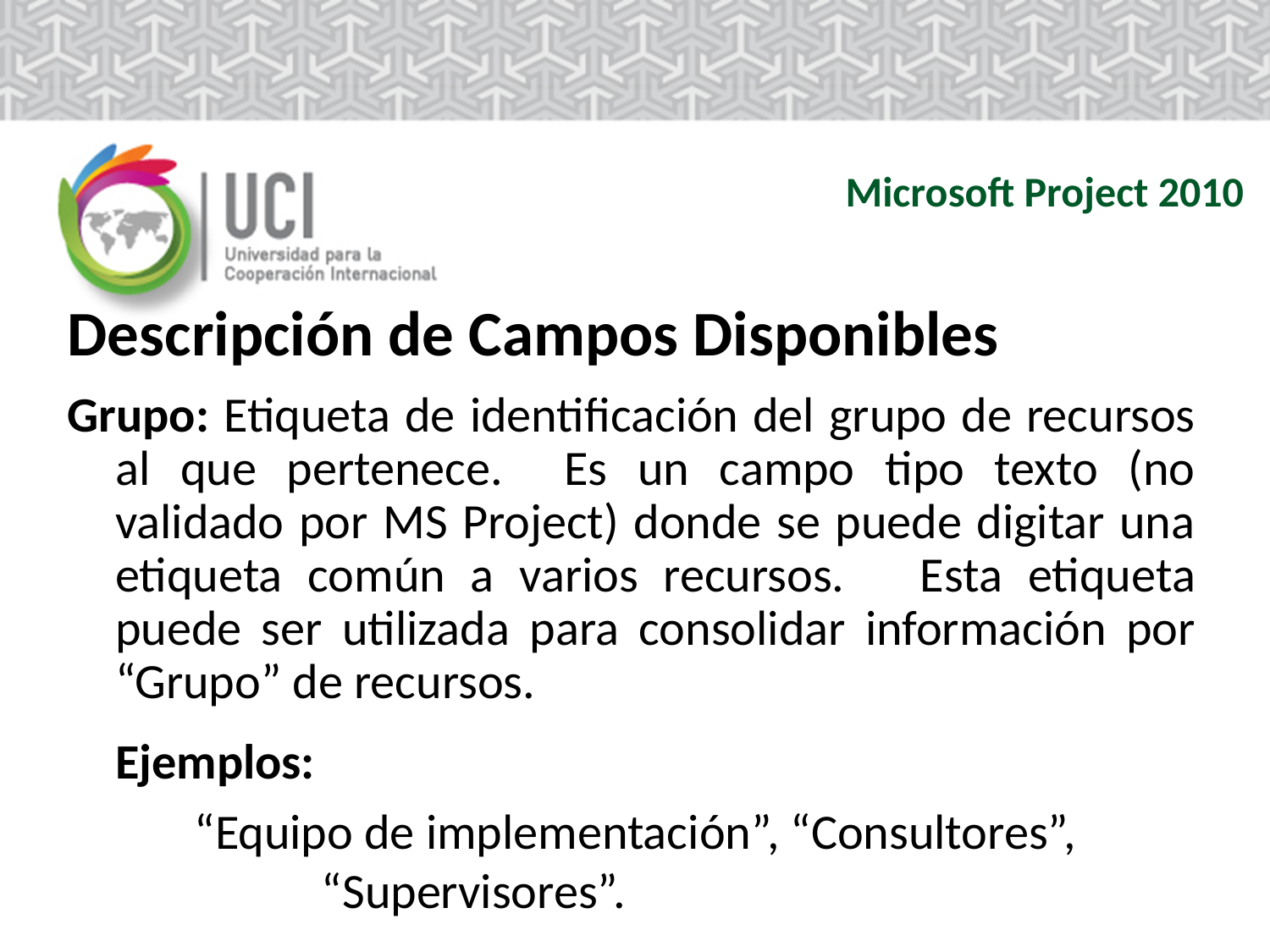

Microsoft Project 2010
Descripción de Campos Disponibles
Grupo: Etiqueta de identificación del grupo de recursos al que pertenece.  Es un campo tipo texto (no validado por MS Project) donde se puede digitar una etiqueta común a varios recursos.   Esta etiqueta puede ser utilizada para consolidar información por “Grupo” de recursos.
	Ejemplos:
	“Equipo de implementación”, “Consultores”, 		“Supervisores”.